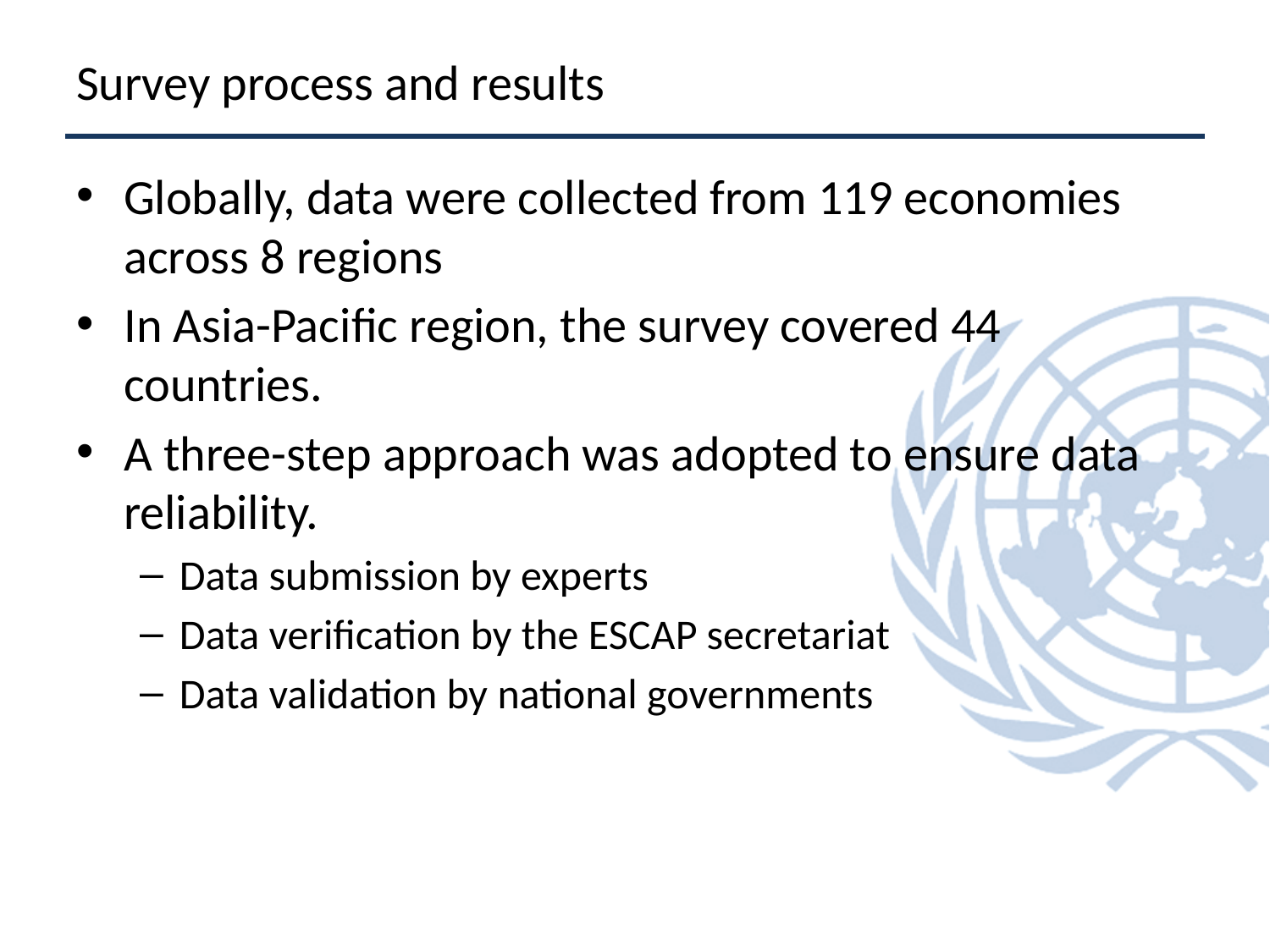

# Survey process and results
Globally, data were collected from 119 economies across 8 regions
In Asia-Pacific region, the survey covered 44 countries.
A three-step approach was adopted to ensure data reliability.
Data submission by experts
Data verification by the ESCAP secretariat
Data validation by national governments